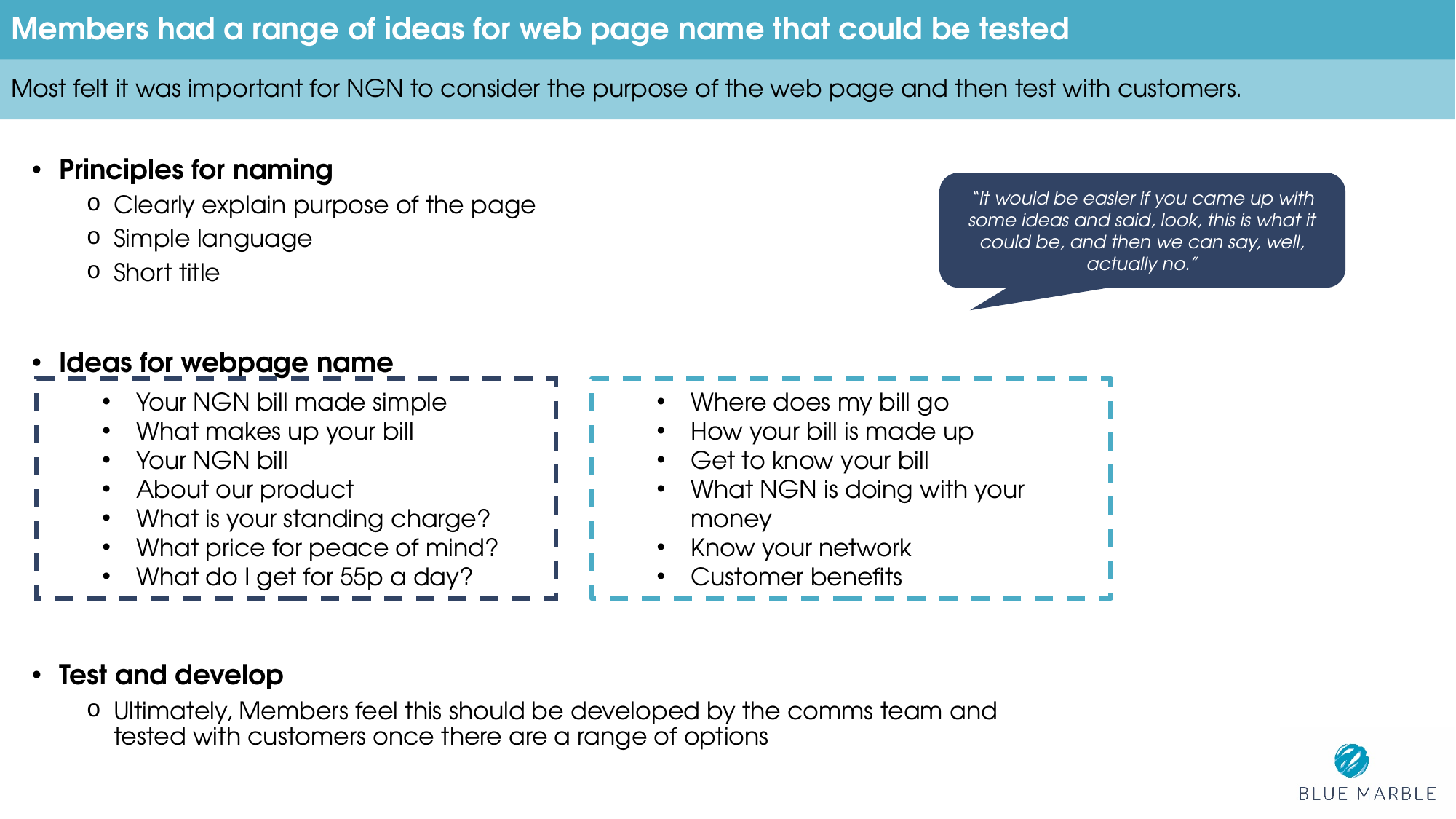

Members had a range of ideas for web page name that could be tested
Most felt it was important for NGN to consider the purpose of the web page and then test with customers.
Principles for naming
Clearly explain purpose of the page
Simple language
Short title

Ideas for webpage name

Test and develop
Ultimately, Members feel this should be developed by the comms team and tested with customers once there are a range of options
“It would be easier if you came up with some ideas and said, look, this is what it could be, and then we can say, well, actually no.”
Your NGN bill made simple
What makes up your bill
Your NGN bill
About our product
What is your standing charge?
What price for peace of mind?
What do I get for 55p a day?
Where does my bill go
How your bill is made up
Get to know your bill
What NGN is doing with your money
Know your network
Customer benefits